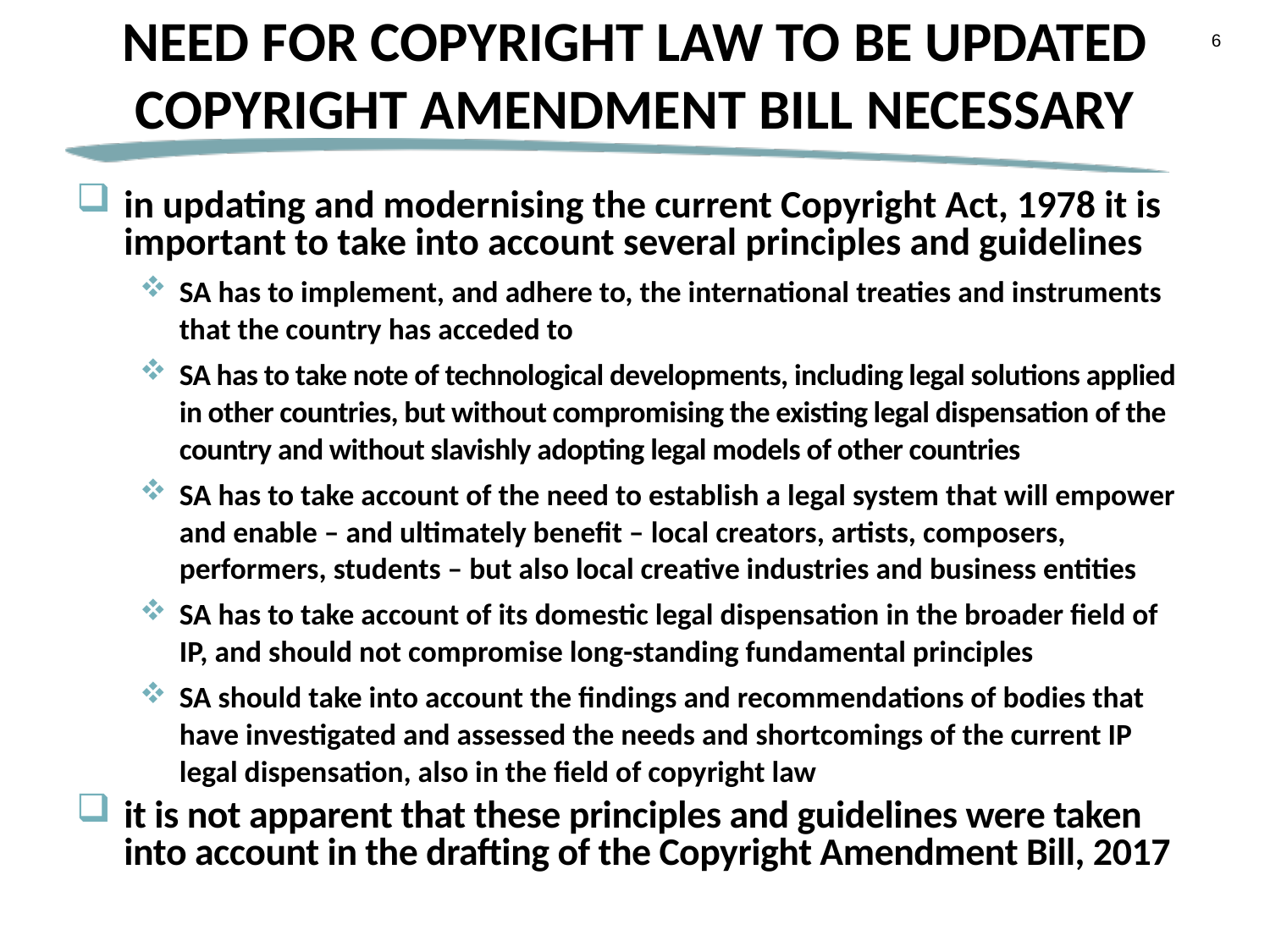

# NEED FOR COPYRIGHT LAW TO BE UPDATED COPYRIGHT AMENDMENT BILL NECESSARY
6
in updating and modernising the current Copyright Act, 1978 it is important to take into account several principles and guidelines
SA has to implement, and adhere to, the international treaties and instruments that the country has acceded to
SA has to take note of technological developments, including legal solutions applied in other countries, but without compromising the existing legal dispensation of the country and without slavishly adopting legal models of other countries
SA has to take account of the need to establish a legal system that will empower and enable – and ultimately benefit – local creators, artists, composers, performers, students – but also local creative industries and business entities
SA has to take account of its domestic legal dispensation in the broader field of IP, and should not compromise long-standing fundamental principles
SA should take into account the findings and recommendations of bodies that have investigated and assessed the needs and shortcomings of the current IP legal dispensation, also in the field of copyright law
it is not apparent that these principles and guidelines were taken into account in the drafting of the Copyright Amendment Bill, 2017